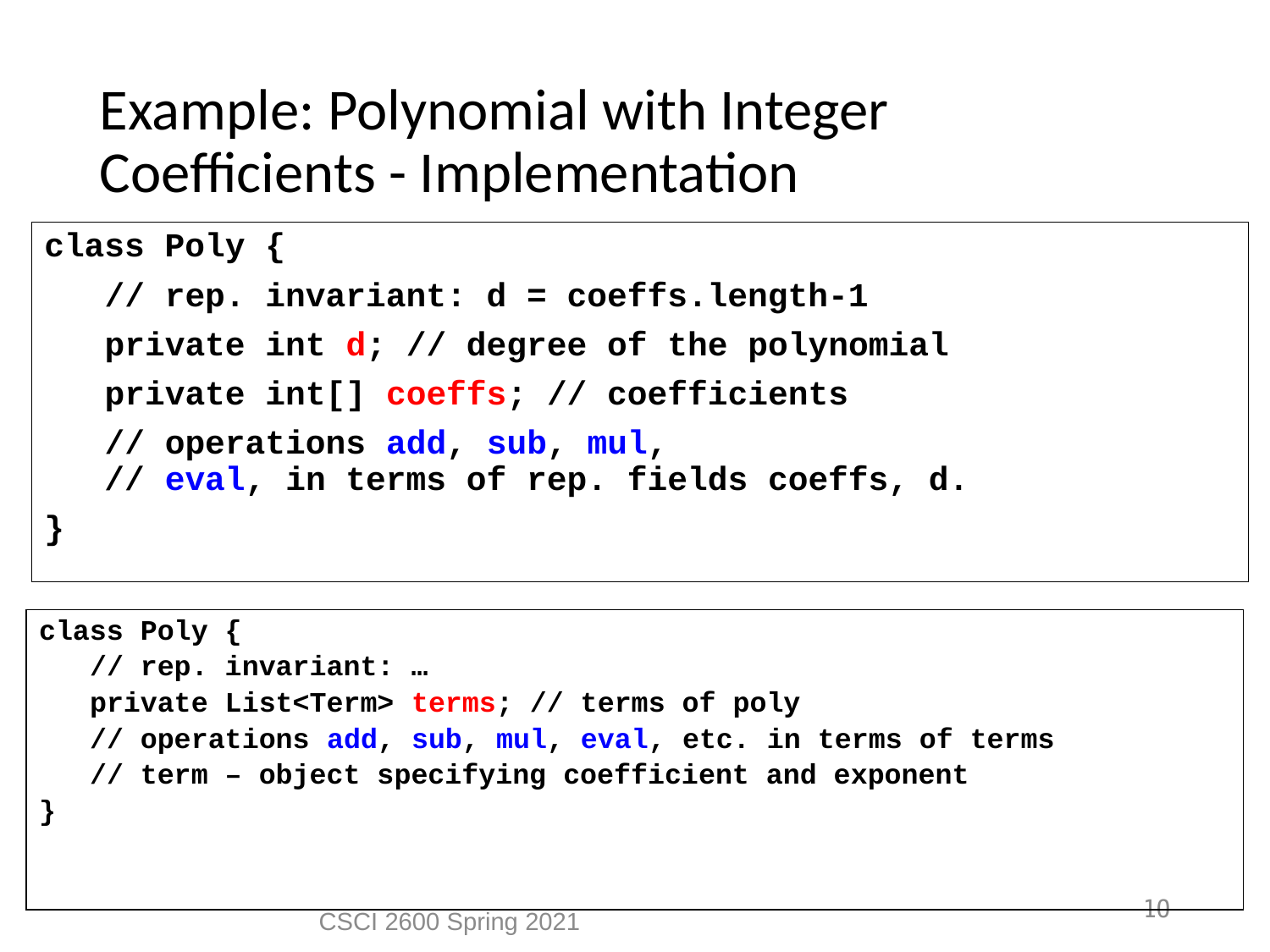

Example: Polynomial with Integer Coefficients - Implementation
class Poly {
   // rep. invariant: d = coeffs.length-1
   private int d; // degree of the polynomial
   private int[] coeffs; // coefficients
   // operations add, sub, mul,
   // eval, in terms of rep. fields coeffs, d.
}

class Poly {
   // rep. invariant: …
   private List<Term> terms; // terms of poly
   // operations add, sub, mul, eval, etc. in terms of terms
   // term – object specifying coefficient and exponent
}
10
CSCI 2600 Spring 2021